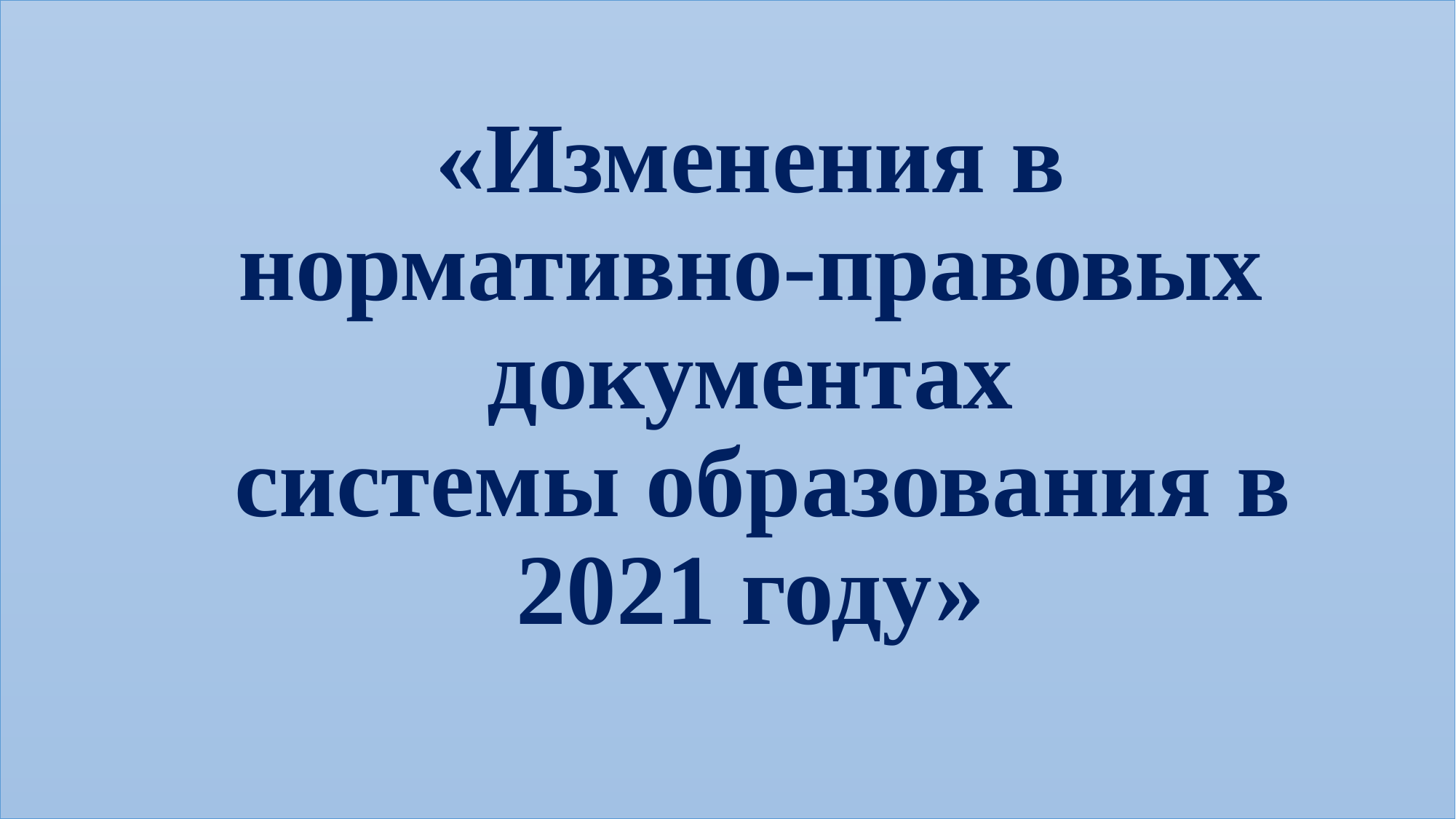

# «Изменения в нормативно-правовых документах системы образования в 2021 году»